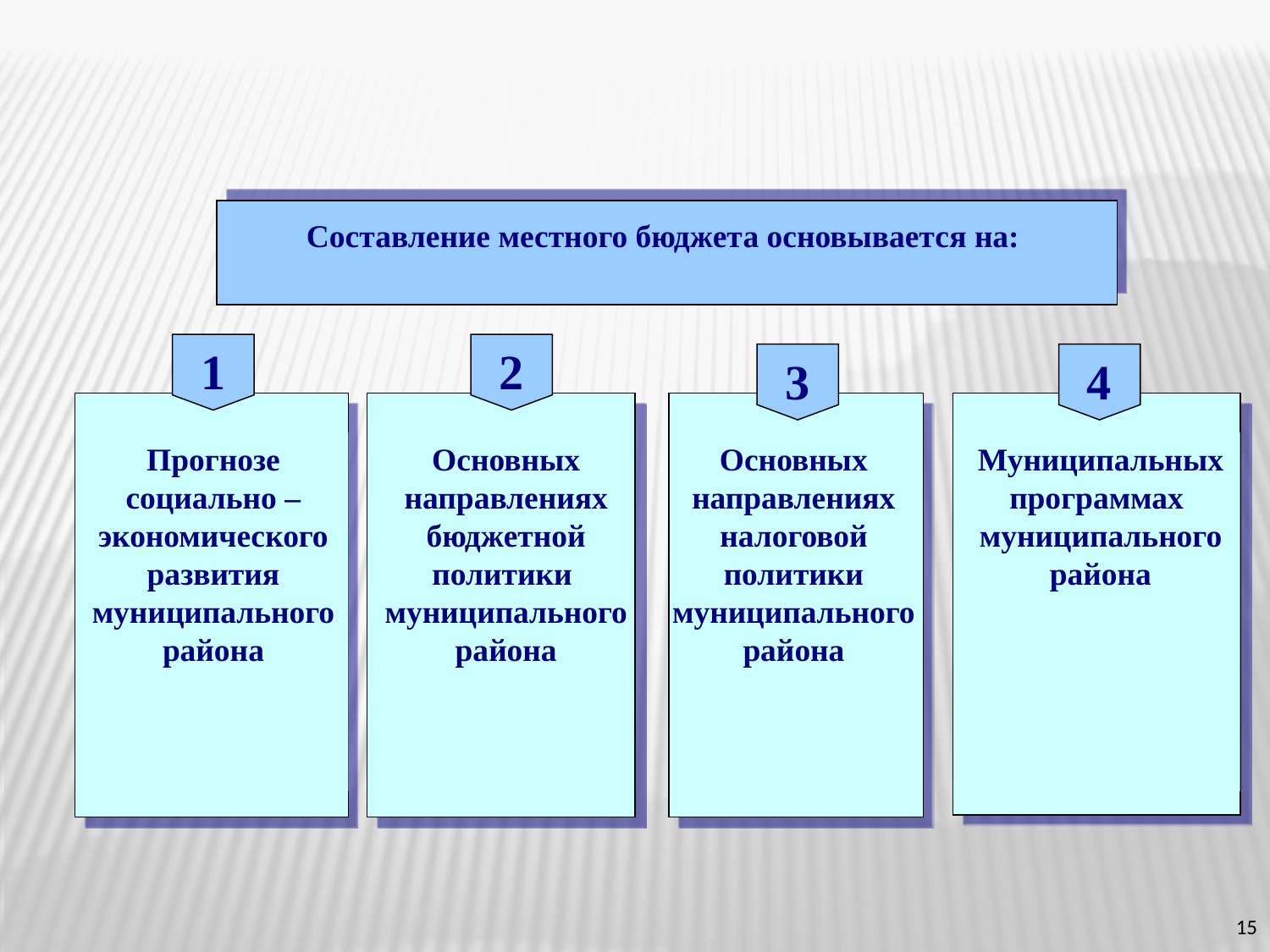

Составление местного бюджета основывается на:
1
2

3

4

Прогнозе
социально –
экономического
развития
муниципального района
Основных
направлениях
бюджетной
политики  муниципального района
Основных
направлениях
налоговой
политики муниципального района
Муниципальных
программах  муниципального района
15